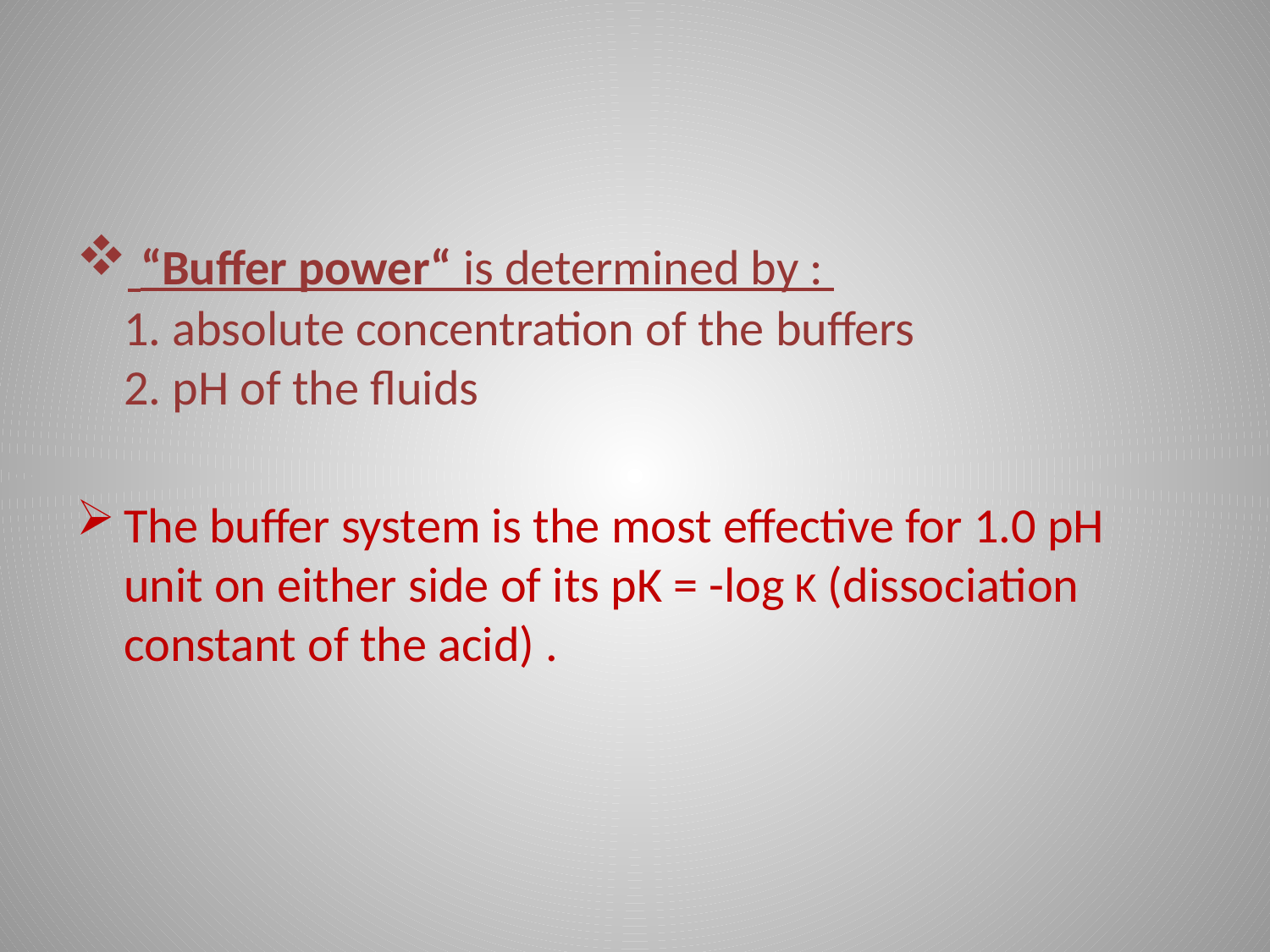

#
 “Buffer power“ is determined by :
1. absolute concentration of the buffers
2. pH of the fluids

The buffer system is the most effective for 1.0 pH unit on either side of its pK = -log K (dissociation constant of the acid) .